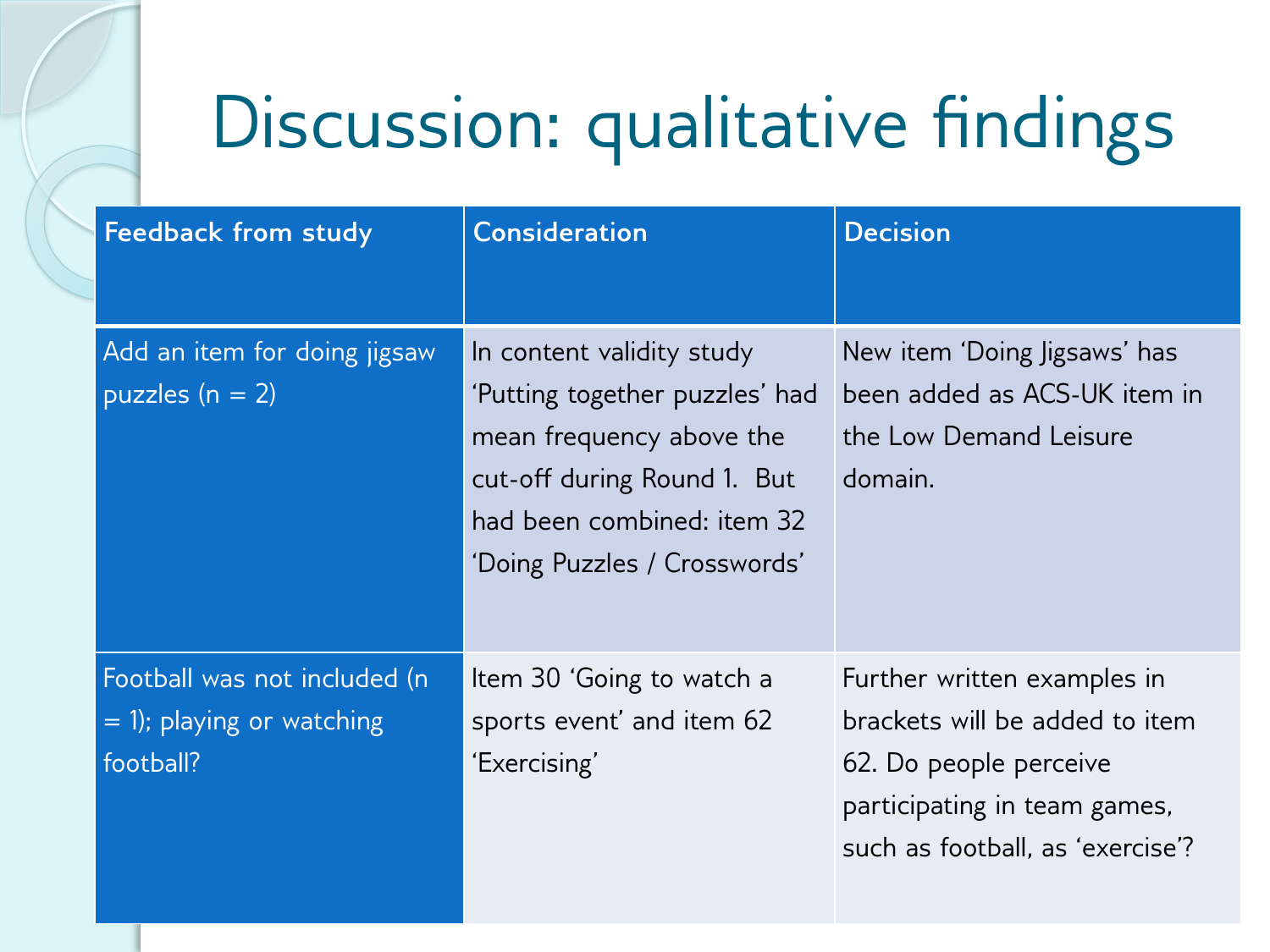

# Discussion: qualitative findings

| Feedback from study | Consideration | Decision |
| --- | --- | --- |
| Add an item for doing jigsaw puzzles (n = 2) | In content validity study ‘Putting together puzzles’ had mean frequency above the cut-off during Round 1. But had been combined: item 32 ‘Doing Puzzles / Crosswords’ | New item ‘Doing Jigsaws’ has been added as ACS-UK item in the Low Demand Leisure domain. |
| Football was not included (n = 1); playing or watching football? | Item 30 ‘Going to watch a sports event’ and item 62 ‘Exercising’ | Further written examples in brackets will be added to item 62. Do people perceive participating in team games, such as football, as ‘exercise’? |